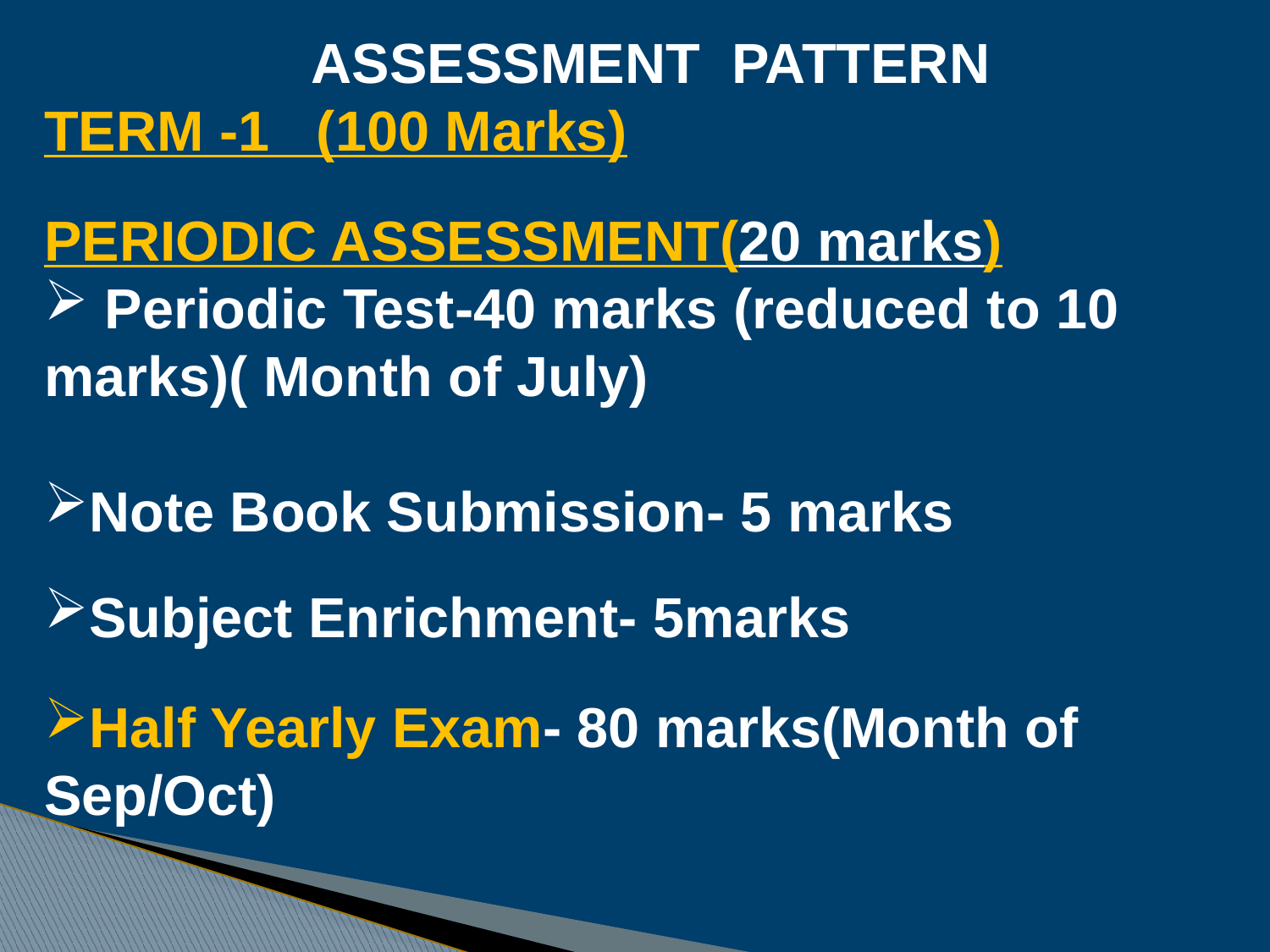

ASSESSMENT  PATTERN
TERM -1   (100 Marks)

PERIODIC ASSESSMENT(20 marks)
 Periodic Test-40 marks (reduced to 10 marks)( Month of July)

Note Book Submission- 5 marks

Subject Enrichment- 5marks

Half Yearly Exam- 80 marks(Month of Sep/Oct)